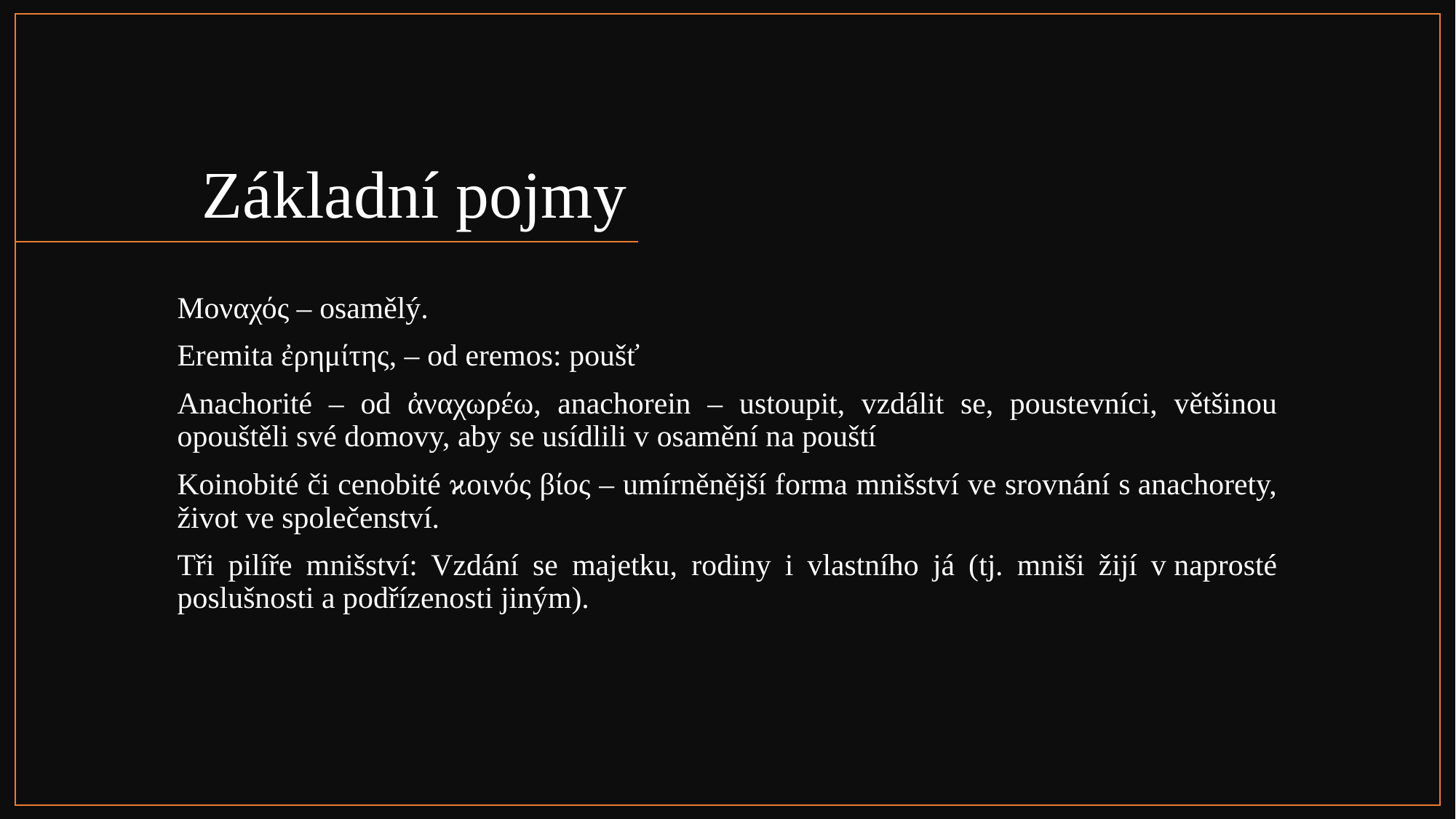

# Základní pojmy
Μοναχός – osamělý.
Eremita ἐρημίτης, – od eremos: poušť
Anachorité – od ἀναχωρέω, anachorein – ustoupit, vzdálit se, poustevníci, většinou opouštěli své domovy, aby se usídlili v osamění na pouští
Koinobité či cenobité ϰοινός βίος – umírněnější forma mnišství ve srovnání s anachorety, život ve společenství.
Tři pilíře mnišství: Vzdání se majetku, rodiny i vlastního já (tj. mniši žijí v naprosté poslušnosti a podřízenosti jiným).